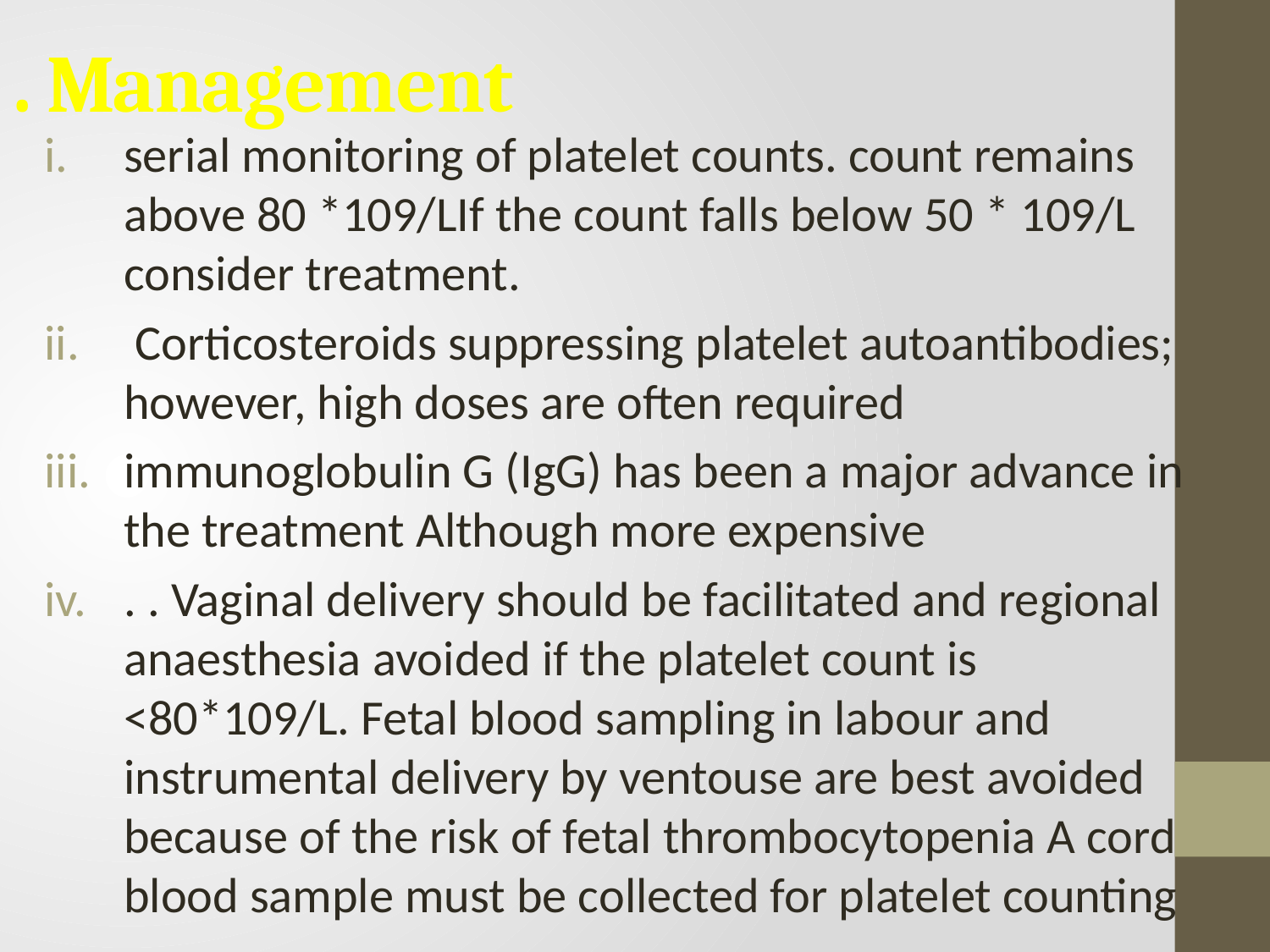

# . Management
serial monitoring of platelet counts. count remains above 80 *109/LIf the count falls below 50 * 109/L consider treatment.
 Corticosteroids suppressing platelet autoantibodies; however, high doses are often required
immunoglobulin G (IgG) has been a major advance in the treatment Although more expensive
. . Vaginal delivery should be facilitated and regional anaesthesia avoided if the platelet count is <80*109/L. Fetal blood sampling in labour and instrumental delivery by ventouse are best avoided because of the risk of fetal thrombocytopenia A cord blood sample must be collected for platelet counting